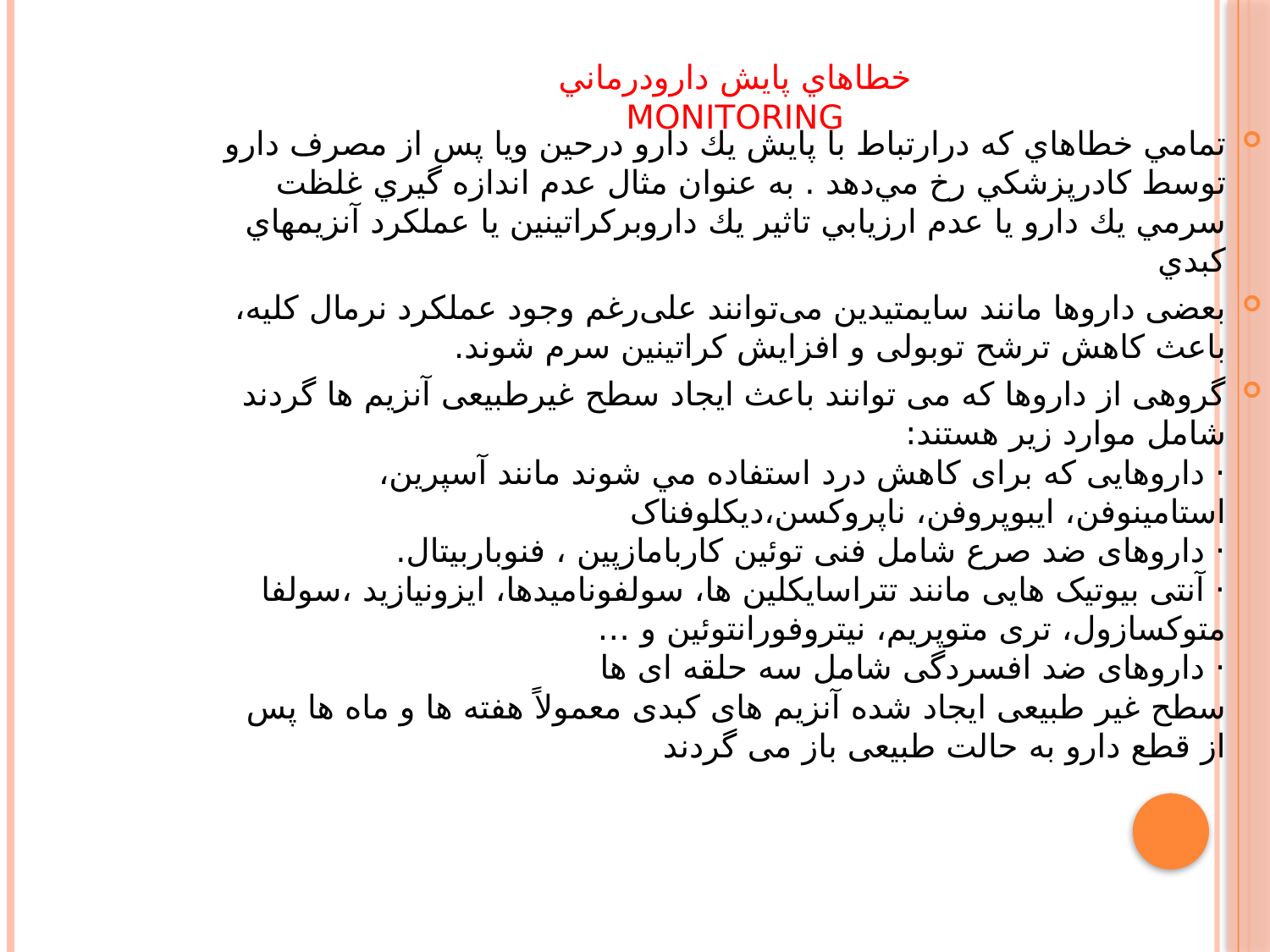

# ﺧﻄﺎﻫﺎي ﭘﺎﻳﺶ دارودرﻣﺎﻧﻲ Monitoring
ﺗﻤﺎﻣﻲ ﺧﻄﺎﻫﺎي ﻛﻪ درارﺗﺒﺎط ﺑﺎ ﭘﺎﻳﺶ ﻳﻚ دارو درﺣﻴﻦ وﻳﺎ ﭘﺲ از ﻣﺼﺮف دارو ﺗﻮﺳﻂ ﻛﺎدرﭘﺰﺷﻜﻲ رخ ﻣﻲدﻫﺪ . ﺑﻪ ﻋﻨﻮان ﻣﺜﺎل ﻋﺪم اﻧﺪازه ﮔﻴﺮي ﻏﻠﻈﺖ ﺳﺮﻣﻲ ﻳﻚ دارو ﻳﺎ ﻋﺪم ارزﻳﺎﺑﻲ ﺗﺎﺛﻴﺮ ﻳﻚ داروﺑﺮﻛﺮاﺗﻴﻨﻴﻦ ﻳﺎ ﻋﻤﻠﻜﺮد آﻧﺰﻳﻤﻬﺎي ﻛﺒﺪي
بعضی داروها مانند سایمتیدین می‌توانند علی‌رغم وجود عملکرد نرمال کلیه، باعث کاهش ترشح توبولی و افزایش کراتینین سرم شوند.
گروهی از داروها که می توانند باعث ایجاد سطح غیرطبیعی آنزیم ها گردند شامل موارد زیر هستند:
· داروهایی که برای كاهش درد استفاده مي شوند مانند آسپرین، استامینوفن، ایبوپروفن، ناپروکسن،دیکلوفناک
· داروهای ضد صرع شامل فنی توئین کاربامازپین ، فنوباربیتال.
· آنتی بیوتیک هایی مانند تتراسایکلین ها، سولفونامیدها، ایزونیازید ،سولفا متوکسازول، تری متوپریم، نیتروفورانتوئین و …
· داروهای ضد افسردگی شامل سه حلقه ای ها
سطح غیر طبیعی ایجاد شده آنزیم های کبدی معمولاً هفته ها و ماه ها پس از قطع دارو به حالت طبیعی باز می گردند